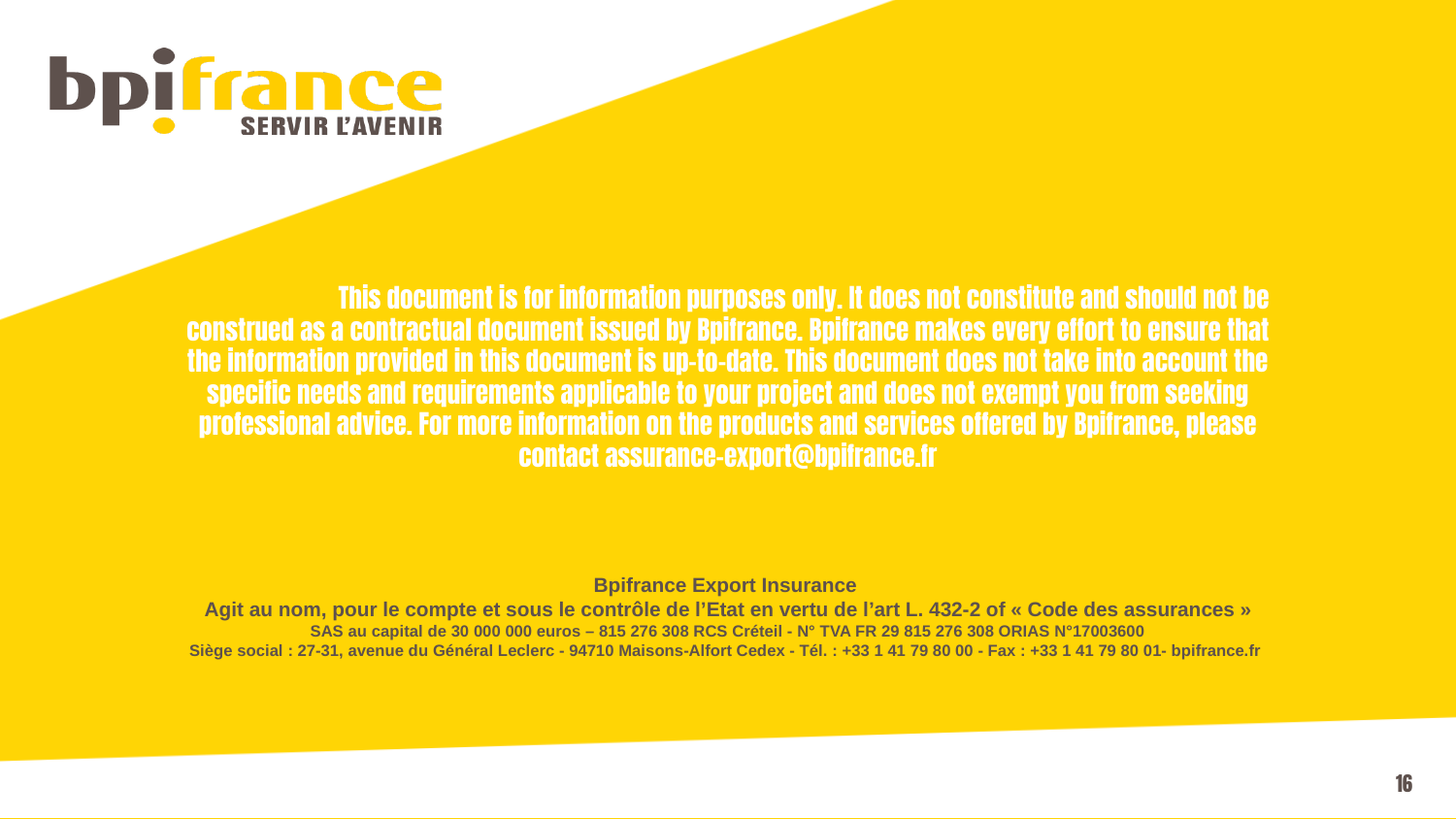

This document is for information purposes only. It does not constitute and should not be construed as a contractual document issued by Bpifrance. Bpifrance makes every effort to ensure that the information provided in this document is up-to-date. This document does not take into account the specific needs and requirements applicable to your project and does not exempt you from seeking professional advice. For more information on the products and services offered by Bpifrance, please contact assurance-export@bpifrance.fr
Bpifrance Export Insurance
Agit au nom, pour le compte et sous le contrôle de l’Etat en vertu de l’art L. 432-2 of « Code des assurances »
SAS au capital de 30 000 000 euros – 815 276 308 RCS Créteil - N° TVA FR 29 815 276 308 ORIAS N°17003600
Siège social : 27-31, avenue du Général Leclerc - 94710 Maisons-Alfort Cedex - Tél. : +33 1 41 79 80 00 - Fax : +33 1 41 79 80 01- bpifrance.fr
16